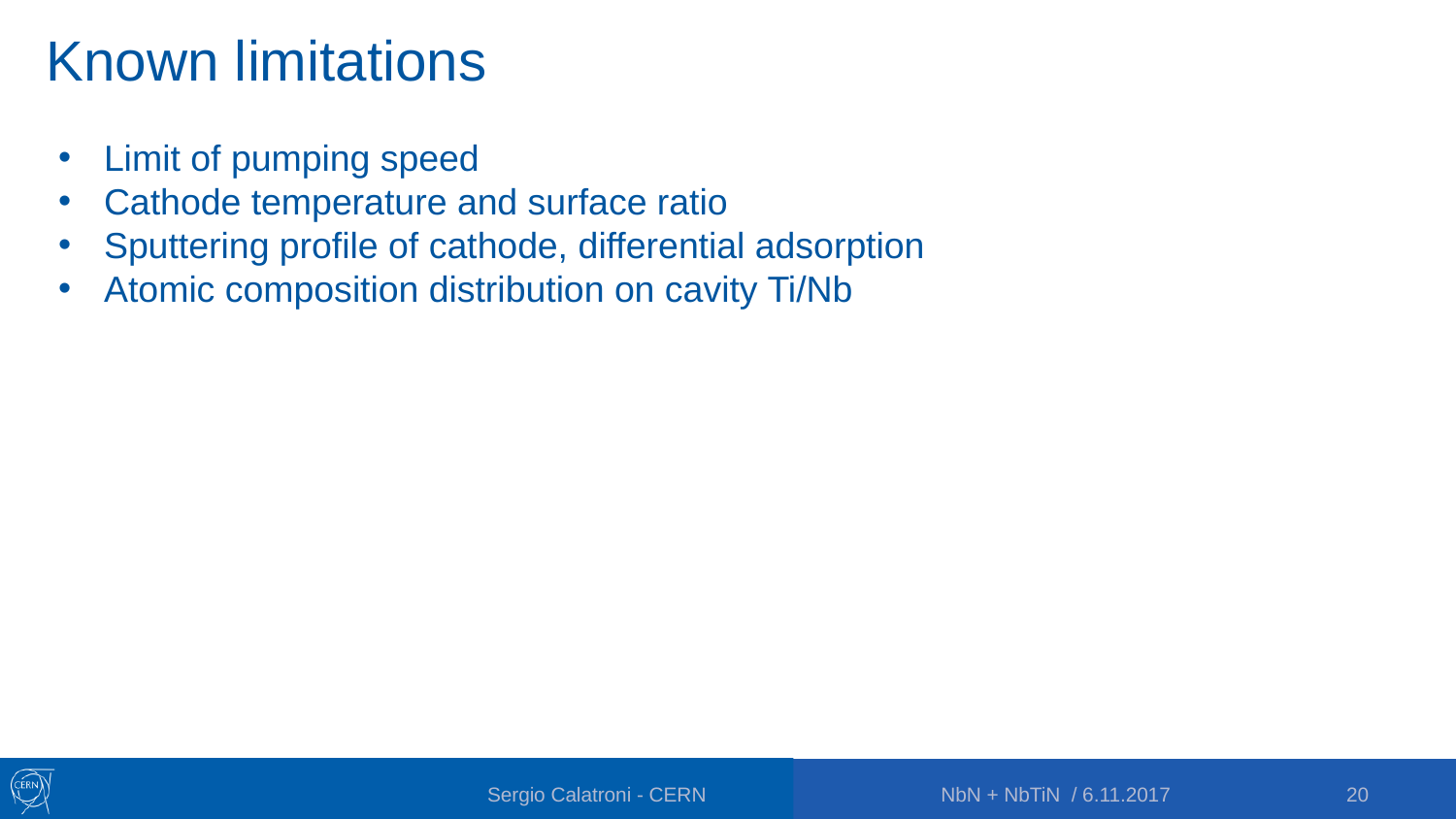

# Known limitations
Limit of pumping speed
Cathode temperature and surface ratio
Sputtering profile of cathode, differential adsorption
Atomic composition distribution on cavity Ti/Nb
Sergio Calatroni - CERN
NbN + NbTiN  / 6.11.2017
20